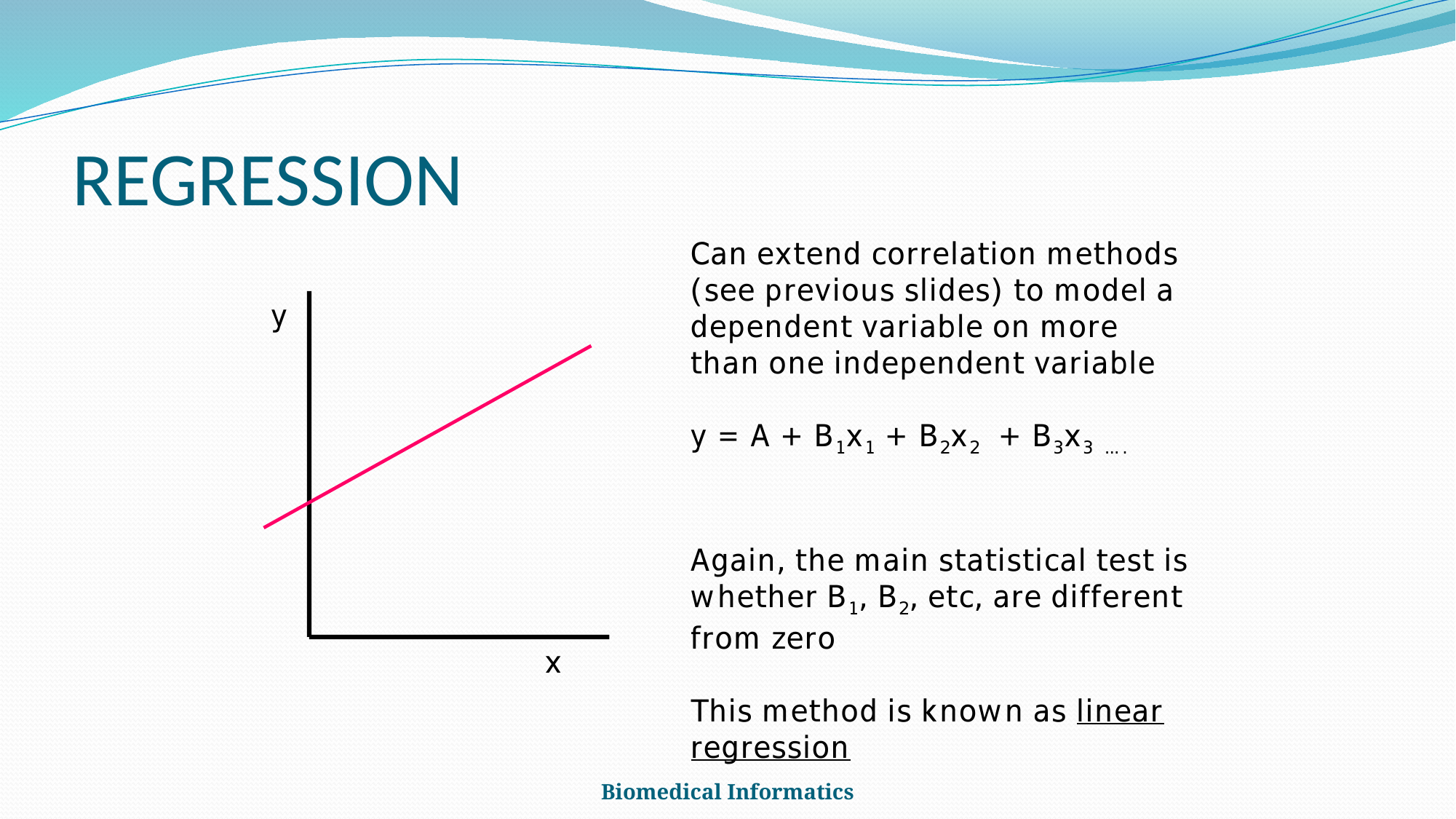

# REGRESSION
Can extend correlation methods (see previous slides) to model a dependent variable on more than one independent variable

y = A + B1x1 + B2x2  + B3x3  ….

Again, the main statistical test is whether B1, B2, etc, are different from zero

This method is known as linear regression

y

x